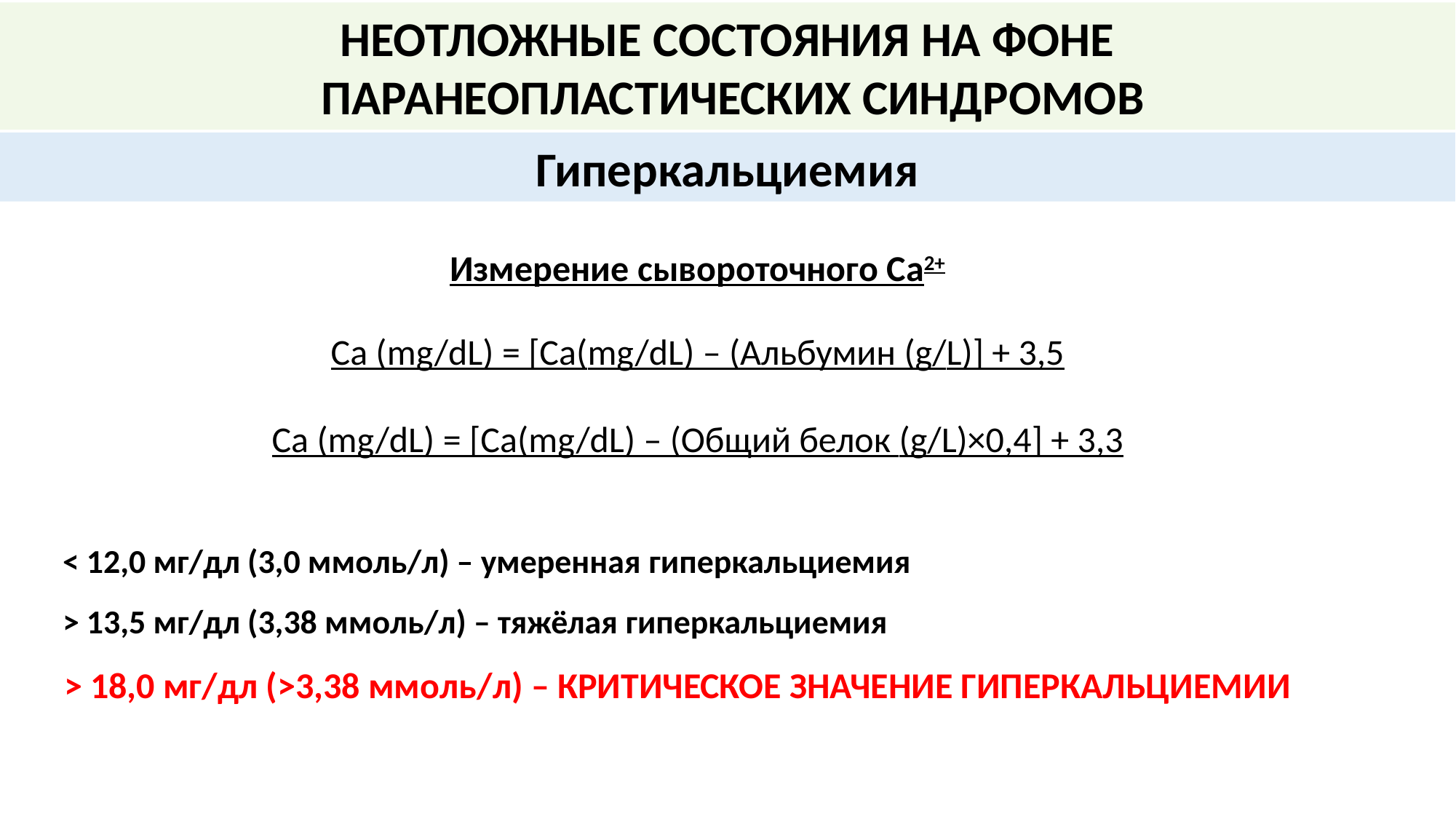

НЕОТЛОЖНЫЕ СОСТОЯНИЯ НА ФОНЕ
 ПАРАНЕОПЛАСТИЧЕСКИХ СИНДРОМОВ
Гиперкальциемия
Измерение сывороточного Ca2+

Са (mg/dL) = [Са(mg/dL) – (Альбумин (g/L)] + 3,5

Са (mg/dL) = [Са(mg/dL) – (Общий белок (g/L)×0,4] + 3,3

  < 12,0 мг/дл (3,0 ммоль/л) – умеренная гиперкальциемия
  > 13,5 мг/дл (3,38 ммоль/л) – тяжёлая гиперкальциемия
  > 18,0 мг/дл (>3,38 ммоль/л) – КРИТИЧЕСКОЕ ЗНАЧЕНИЕ ГИПЕРКАЛЬЦИЕМИИ